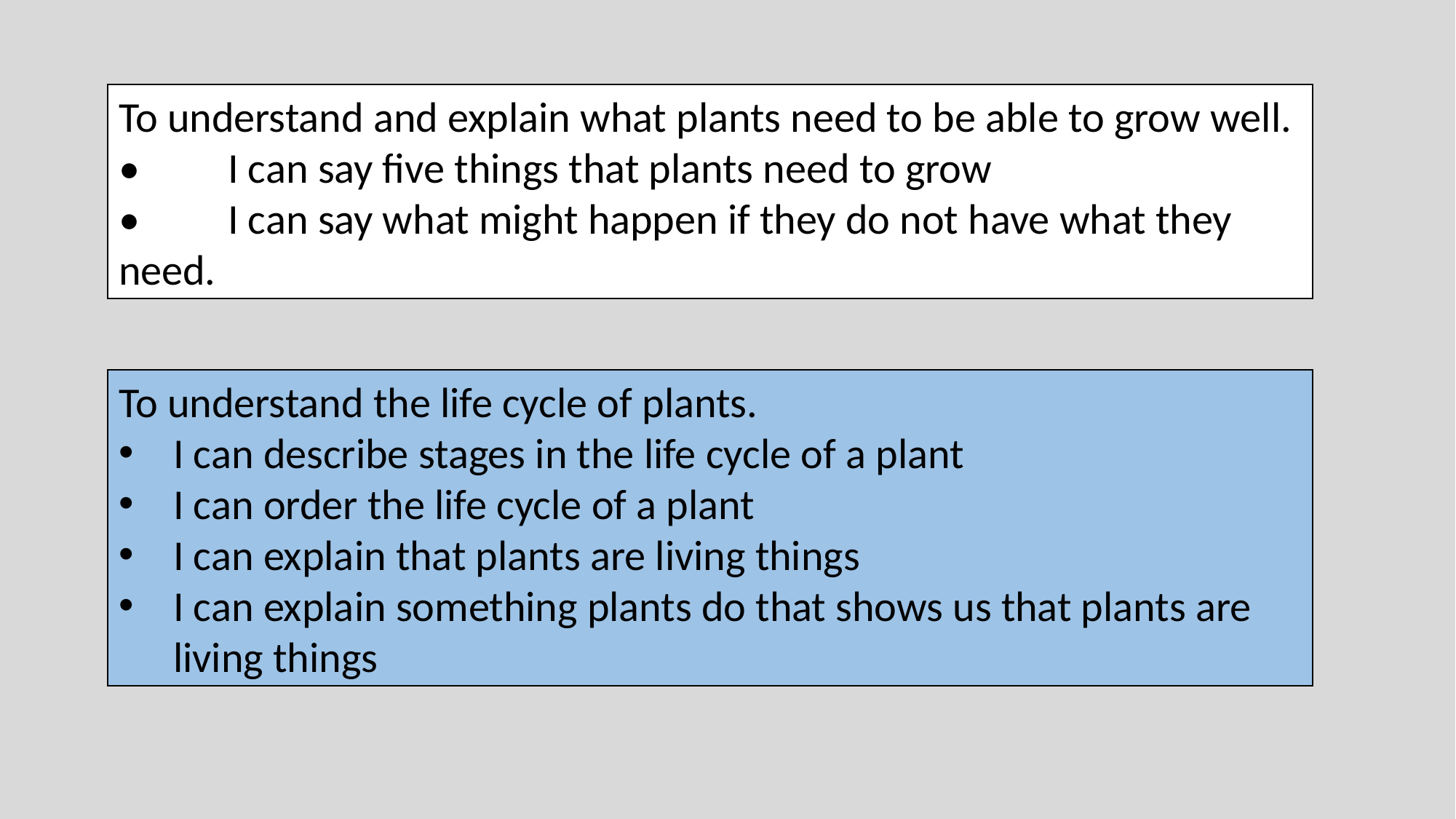

To understand and explain what plants need to be able to grow well.
•	I can say five things that plants need to grow
•	I can say what might happen if they do not have what they need.
To understand the life cycle of plants.
I can describe stages in the life cycle of a plant
I can order the life cycle of a plant
I can explain that plants are living things
I can explain something plants do that shows us that plants are living things